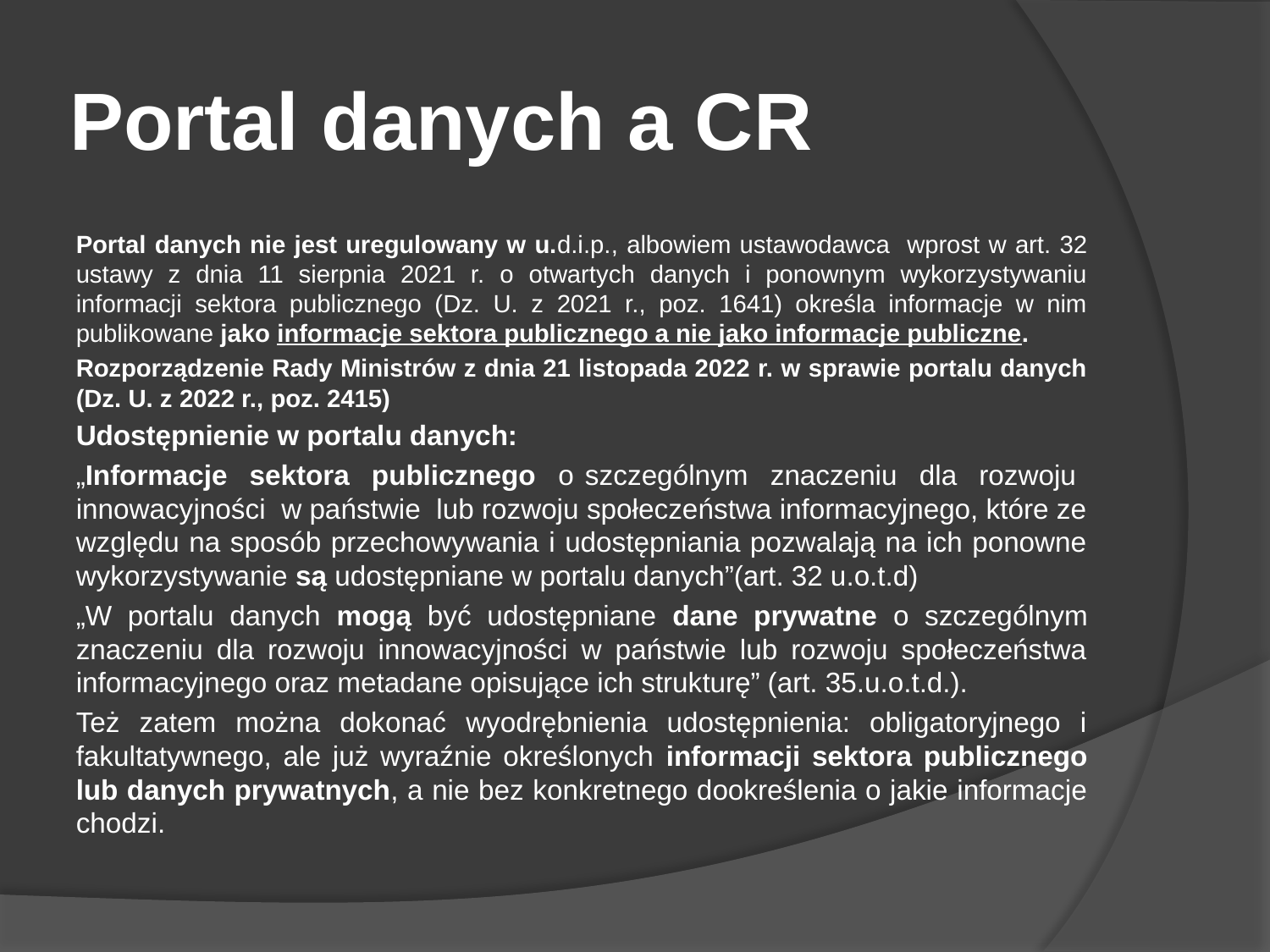

# Portal danych a CR
Portal danych nie jest uregulowany w u.d.i.p., albowiem ustawodawca  wprost w art. 32 ustawy z dnia 11 sierpnia 2021 r. o otwartych danych i ponownym wykorzystywaniu informacji sektora publicznego (Dz. U. z 2021 r., poz. 1641) określa informacje w nim publikowane jako informacje sektora publicznego a nie jako informacje publiczne.
Rozporządzenie Rady Ministrów z dnia 21 listopada 2022 r. w sprawie portalu danych (Dz. U. z 2022 r., poz. 2415)
Udostępnienie w portalu danych:
„Informacje  sektora  publicznego  o szczególnym  znaczeniu  dla  rozwoju  innowacyjności  w państwie  lub rozwoju społeczeństwa informacyjnego, które ze względu na sposób przechowywania i udostępniania pozwalają na ich ponowne wykorzystywanie są udostępniane w portalu danych”(art. 32 u.o.t.d)
„W portalu danych mogą być udostępniane dane prywatne o szczególnym znaczeniu dla rozwoju innowacyjności w państwie lub rozwoju społeczeństwa informacyjnego oraz metadane opisujące ich strukturę” (art. 35.u.o.t.d.).
Też zatem można dokonać wyodrębnienia udostępnienia: obligatoryjnego i fakultatywnego, ale już wyraźnie określonych informacji sektora publicznego lub danych prywatnych, a nie bez konkretnego dookreślenia o jakie informacje chodzi.